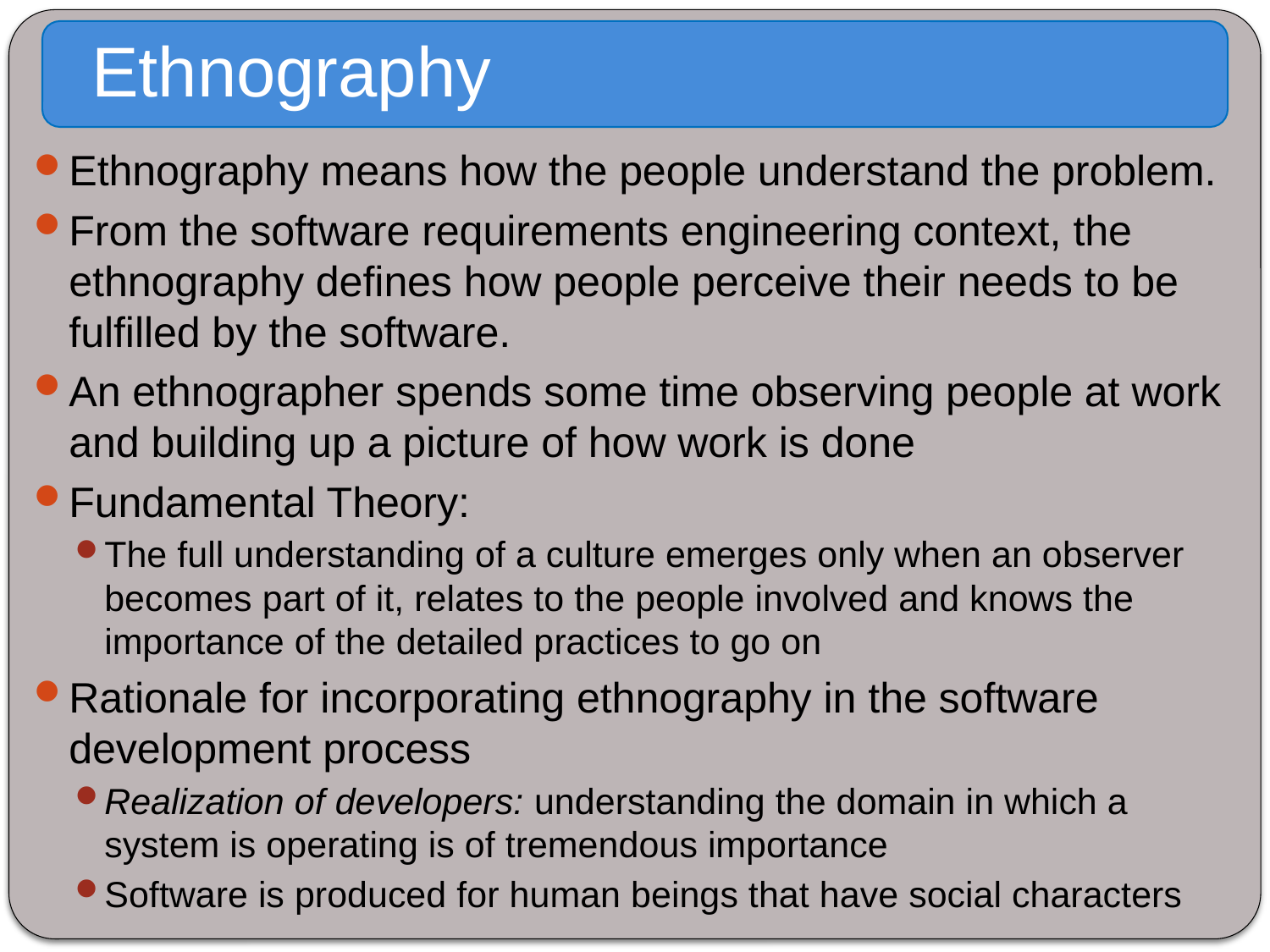

Ethnography
Ethnography means how the people understand the problem.
From the software requirements engineering context, the ethnography defines how people perceive their needs to be fulfilled by the software.
An ethnographer spends some time observing people at work and building up a picture of how work is done
Fundamental Theory:
The full understanding of a culture emerges only when an observer becomes part of it, relates to the people involved and knows the importance of the detailed practices to go on
Rationale for incorporating ethnography in the software development process
Realization of developers: understanding the domain in which a system is operating is of tremendous importance
Software is produced for human beings that have social characters